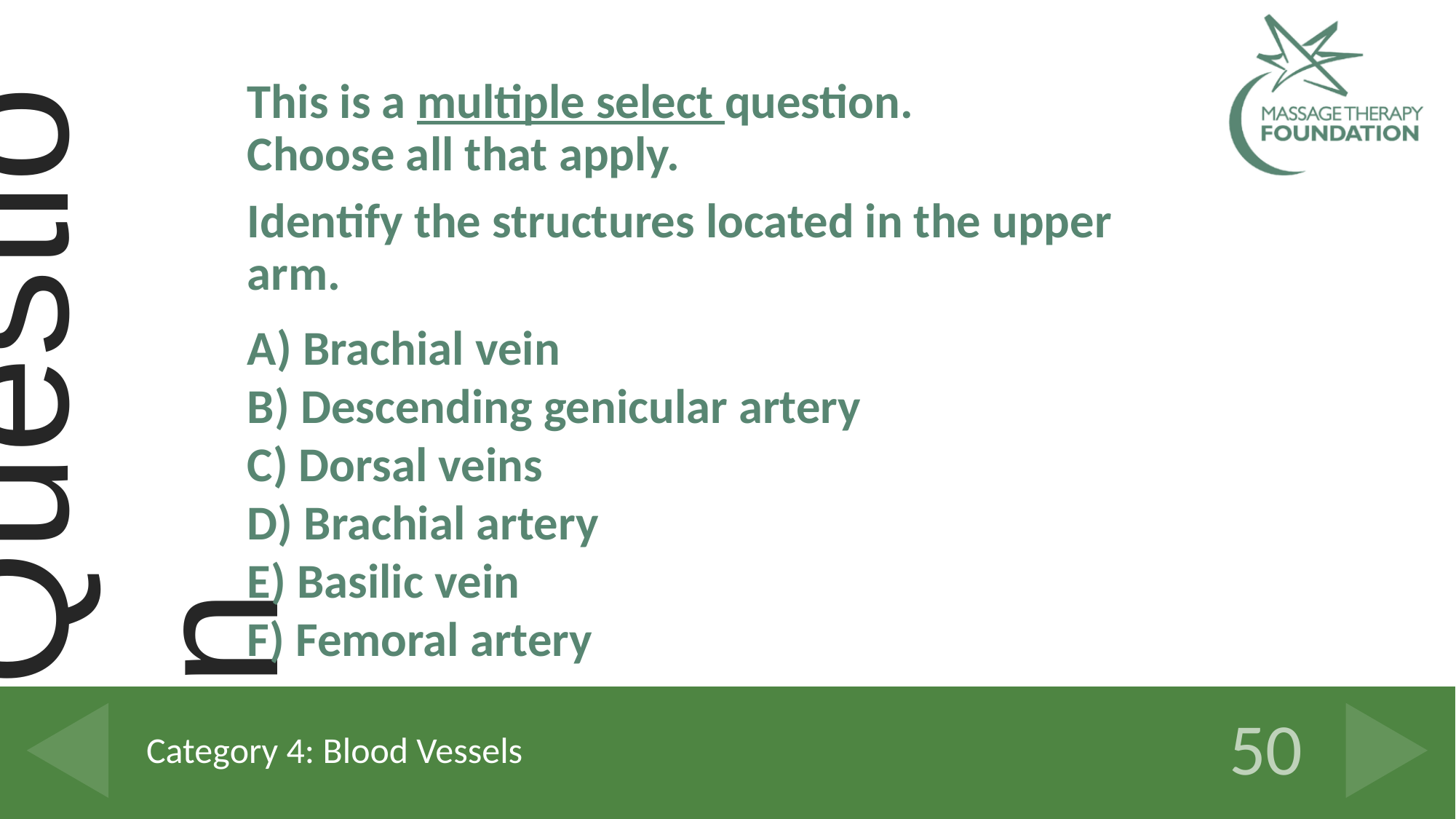

This is a multiple select question.
Choose all that apply.

Identify the structures located in the upper arm.

A) Brachial vein
B) Descending genicular artery
C) Dorsal veins
D) Brachial artery
E) Basilic vein
F) Femoral artery
# Category 4: Blood Vessels
50